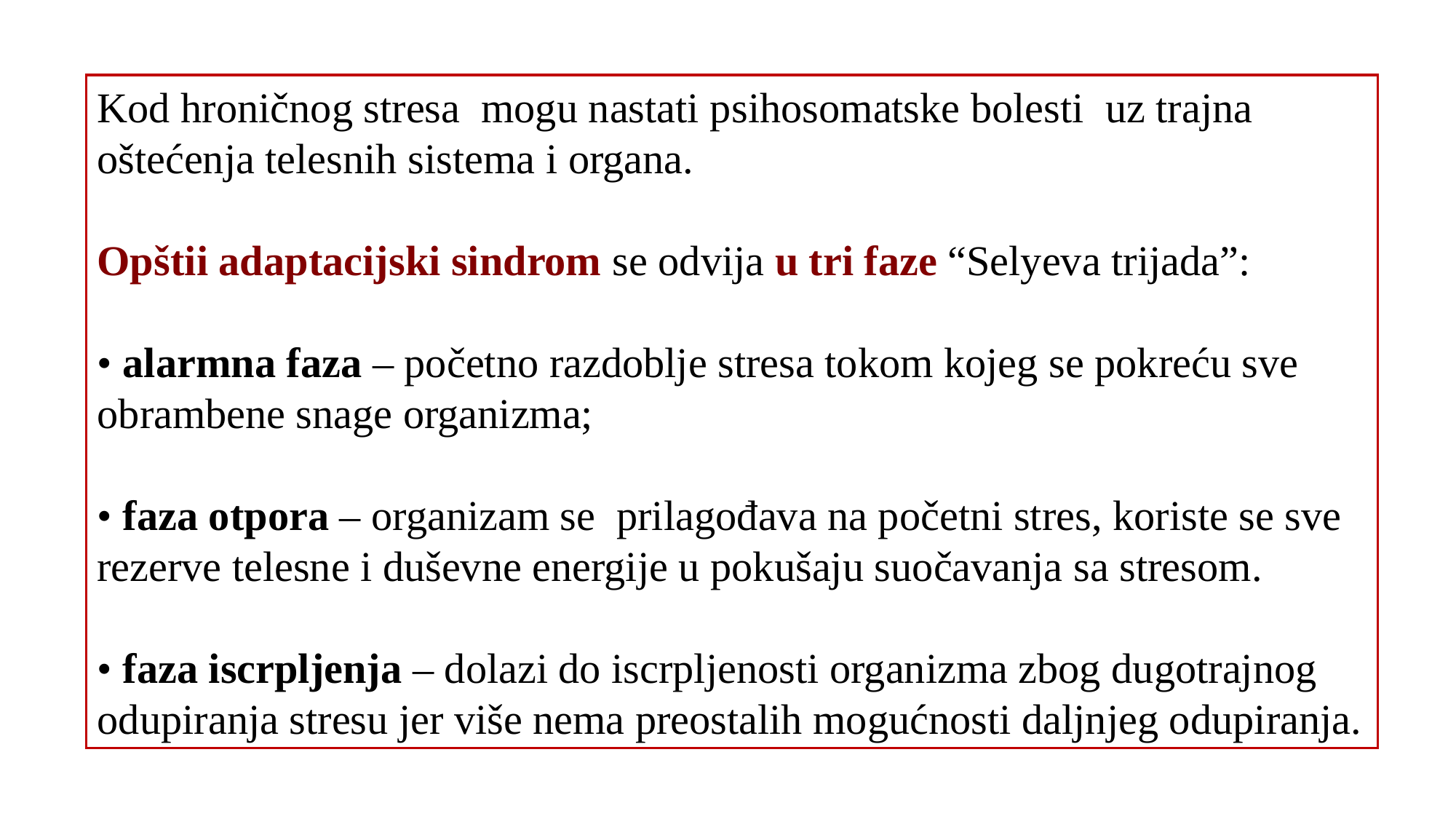

Kod hroničnog stresa  mogu nastati psihosomatske bolesti  uz trajna oštećenja telesnih sistema i organa.
Opštii adaptacijski sindrom se odvija u tri faze “Selyeva trijada”:
• alarmna faza – početno razdoblje stresa tokom kojeg se pokreću sve obrambene snage organizma;
• faza otpora – organizam se  prilagođava na početni stres, koriste se sve rezerve telesne i duševne energije u pokušaju suočavanja sa stresom.
• faza iscrpljenja – dolazi do iscrpljenosti organizma zbog dugotrajnog odupiranja stresu jer više nema preostalih mogućnosti daljnjeg odupiranja.